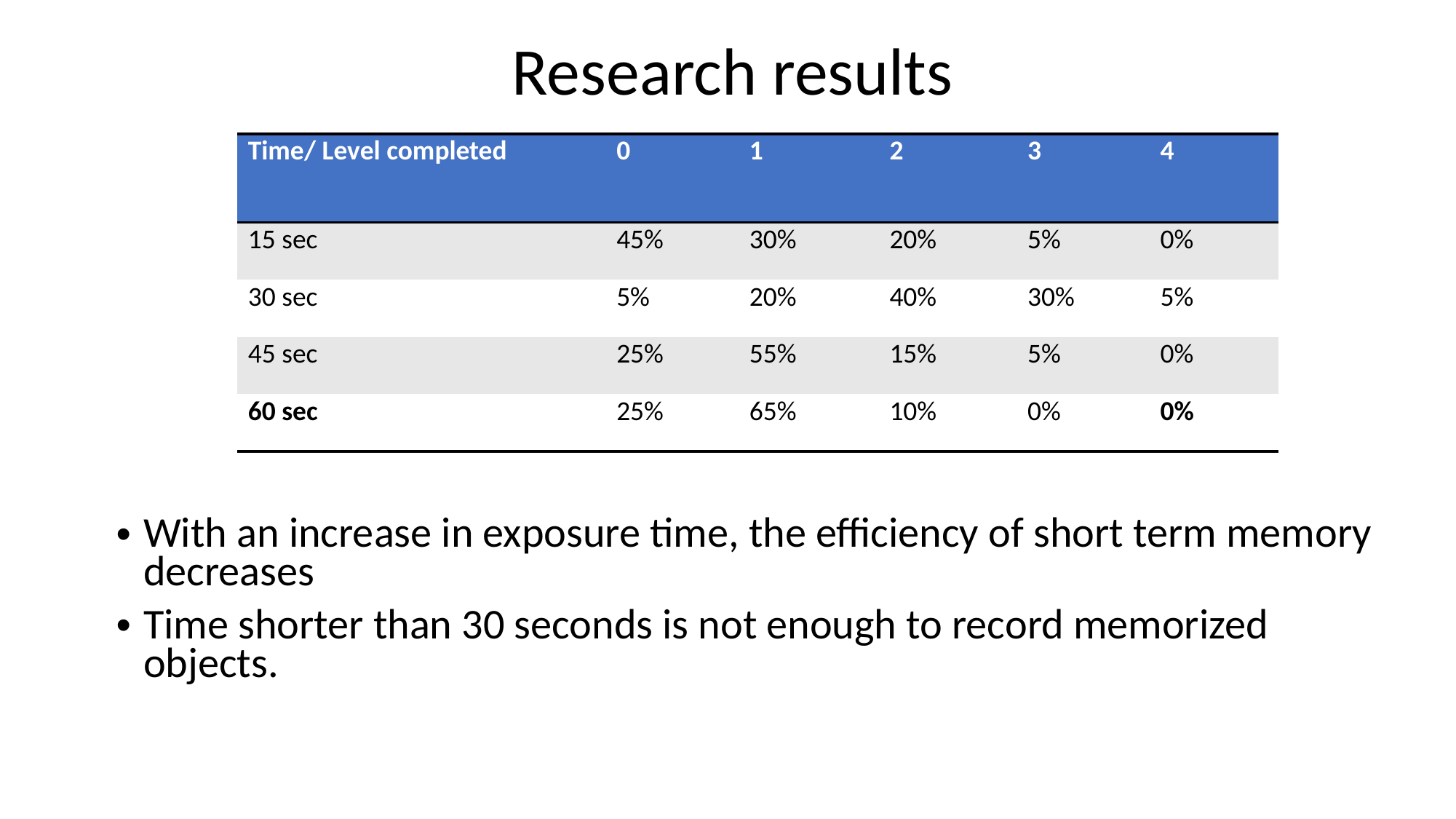

# Research results
| Time/ Level completed | 0 | 1 | 2 | 3 | 4 |
| --- | --- | --- | --- | --- | --- |
| 15 sec | 45% | 30% | 20% | 5% | 0% |
| 30 sec | 5% | 20% | 40% | 30% | 5% |
| 45 sec | 25% | 55% | 15% | 5% | 0% |
| 60 sec | 25% | 65% | 10% | 0% | 0% |
With an increase in exposure time, the efficiency of short term memory  decreases
Time shorter than 30 seconds is not enough to record memorized objects.